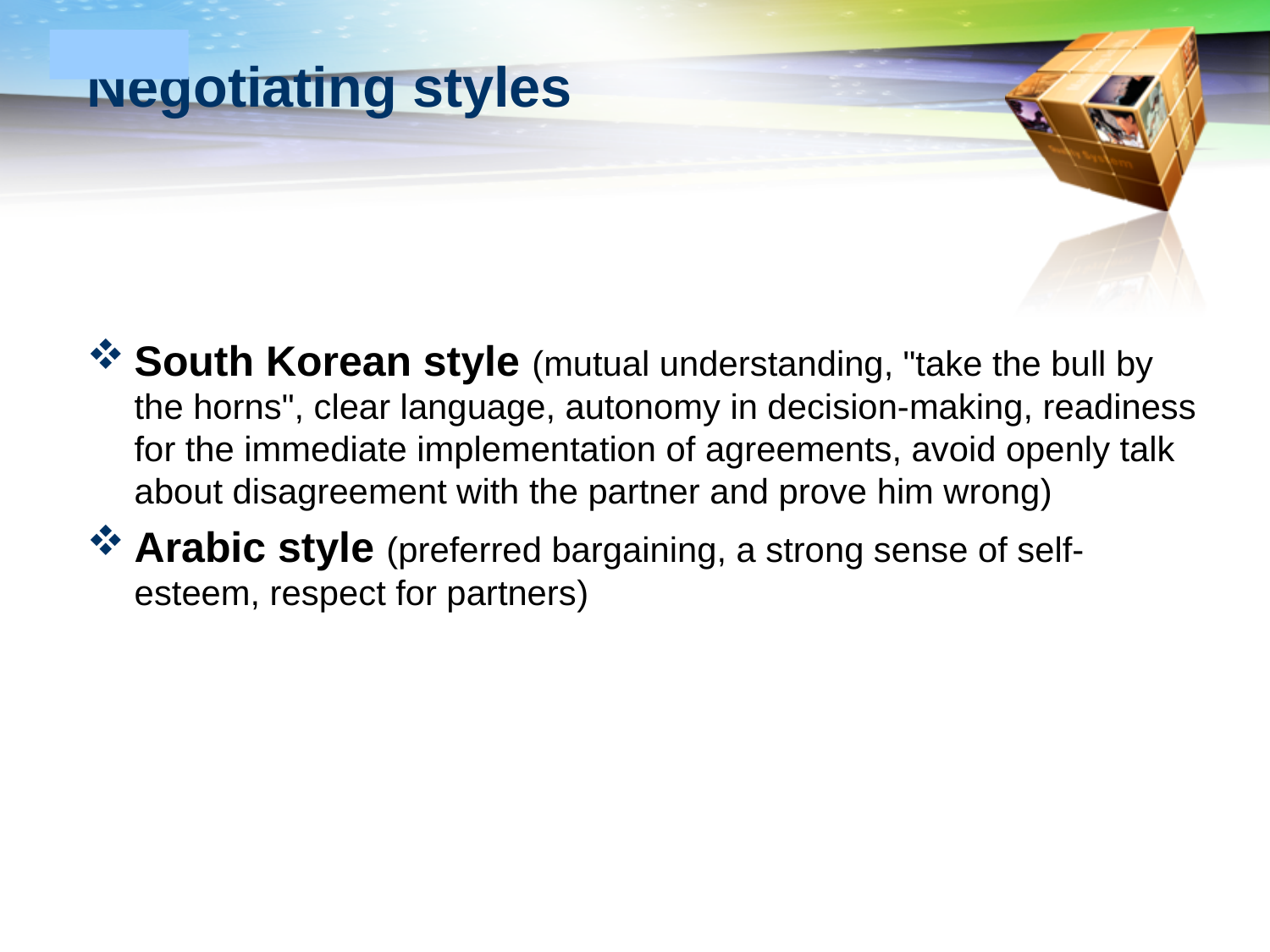

# Negotiating styles

South Korean style (mutual understanding, "take the bull by the horns", clear language, autonomy in decision-making, readiness for the immediate implementation of agreements, avoid openly talk about disagreement with the partner and prove him wrong)
Arabic style (preferred bargaining, a strong sense of self-esteem, respect for partners)